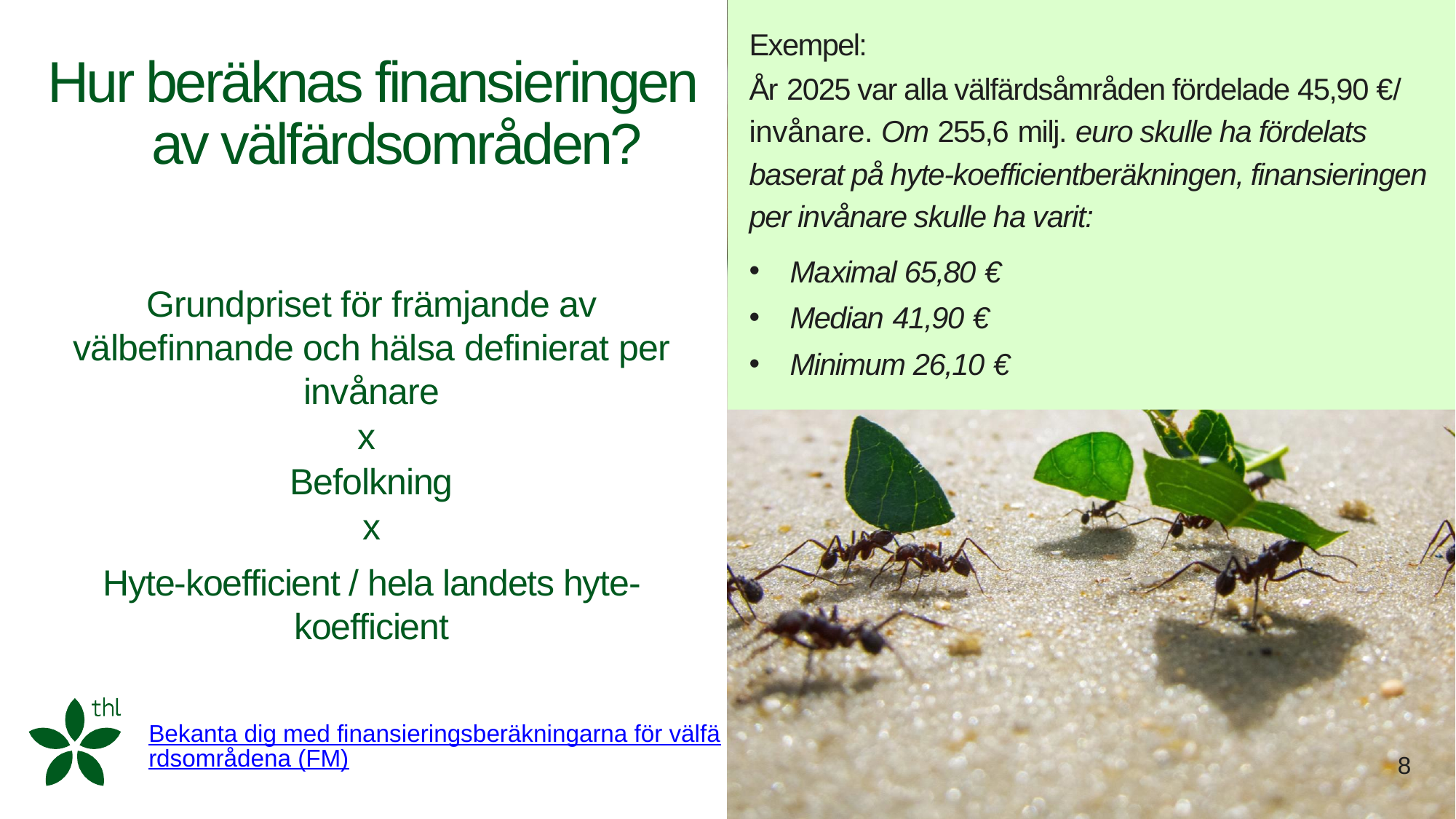

Exempel:
År 2025 var alla välfärdsåmråden fördelade 45,90 €/ invånare. Om 255,6 milj. euro skulle ha fördelats baserat på hyte-koefficientberäkningen, finansieringen per invånare skulle ha varit:
# Hur beräknas finansieringen av välfärdsområden?
Maximal 65,80 €
Median 41,90 €
Minimum 26,10 €
Grundpriset för främjande av välbefinnande och hälsa definierat per invånare
x
Befolkning
x
Hyte-koefficient / hela landets hyte-koefficient
Bekanta dig med finansieringsberäkningarna för välfärdsområdena (FM)
8